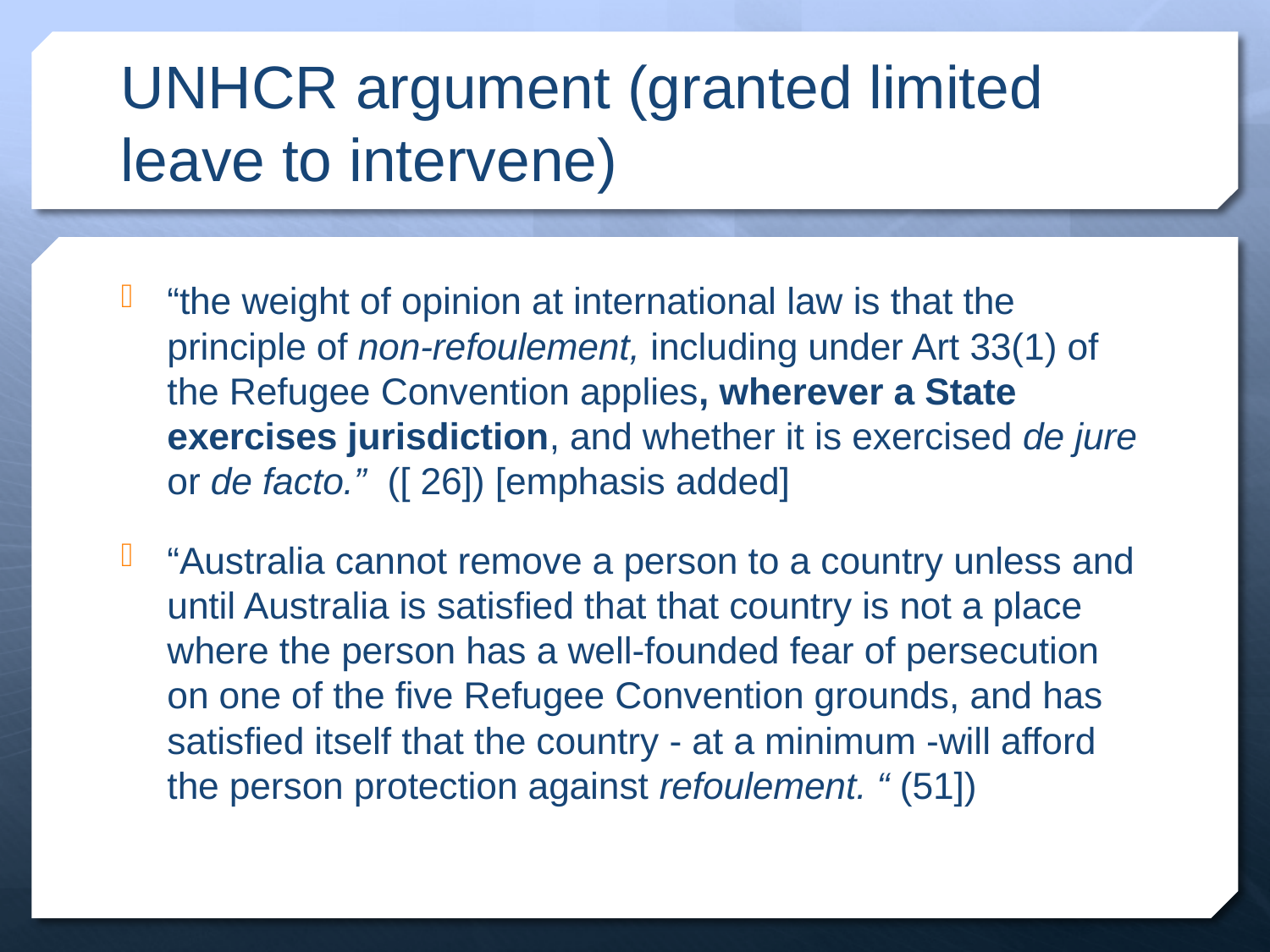

# UNHCR argument (granted limited leave to intervene)
“the weight of opinion at international law is that the principle of non-refoulement, including under Art 33(1) of the Refugee Convention applies, wherever a State exercises jurisdiction, and whether it is exercised de jure or de facto.”  ([ 26]) [emphasis added]
“Australia cannot remove a person to a country unless and until Australia is satisfied that that country is not a place where the person has a well-founded fear of persecution on one of the five Refugee Convention grounds, and has satisfied itself that the country - at a minimum -will afford the person protection against refoulement. “ (51])